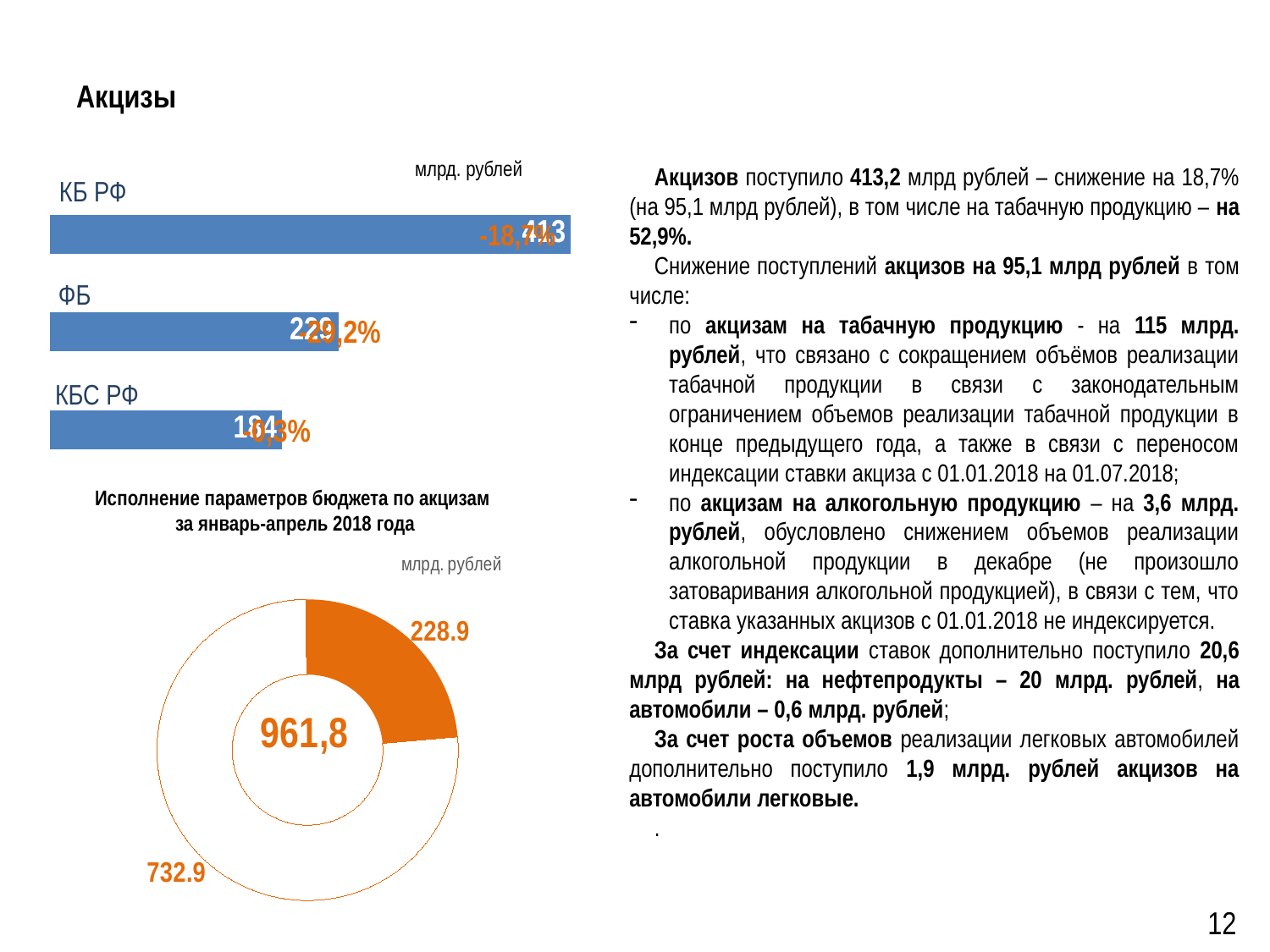

# Акцизы
млрд. рублей

КБ РФ
Акцизов поступило 413,2 млрд рублей – снижение на 18,7% (на 95,1 млрд рублей), в том числе на табачную продукцию – на 52,9%.
Снижение поступлений акцизов на 95,1 млрд рублей в том числе:
по акцизам на табачную продукцию - на 115 млрд. рублей, что связано с сокращением объёмов реализации табачной продукции в связи с законодательным ограничением объемов реализации табачной продукции в конце предыдущего года, а также в связи с переносом индексации ставки акциза с 01.01.2018 на 01.07.2018;
по акцизам на алкогольную продукцию – на 3,6 млрд. рублей, обусловлено снижением объемов реализации алкогольной продукции в декабре (не произошло затоваривания алкогольной продукцией), в связи с тем, что ставка указанных акцизов с 01.01.2018 не индексируется.
За счет индексации ставок дополнительно поступило 20,6 млрд рублей: на нефтепродукты – 20 млрд. рублей, на автомобили – 0,6 млрд. рублей;
За счет роста объемов реализации легковых автомобилей дополнительно поступило 1,9 млрд. рублей акцизов на автомобили легковые.
.

### Chart

| Category | Ряд 1 |
|---|---|
| Категория 1 | 184.3 |
| Категория 2 | 228.9 |
| Категория 3 | 413.2 |
-18,7%
-29,2%
-0,3%
ФБ
КБС РФ
Исполнение параметров бюджета по акцизам
за январь-апрель 2018 года

### Chart

| Category | Продажи |
|---|---|
| Кв. 1 | 732.9 |
| Кв. 2 | 228.9 |
12